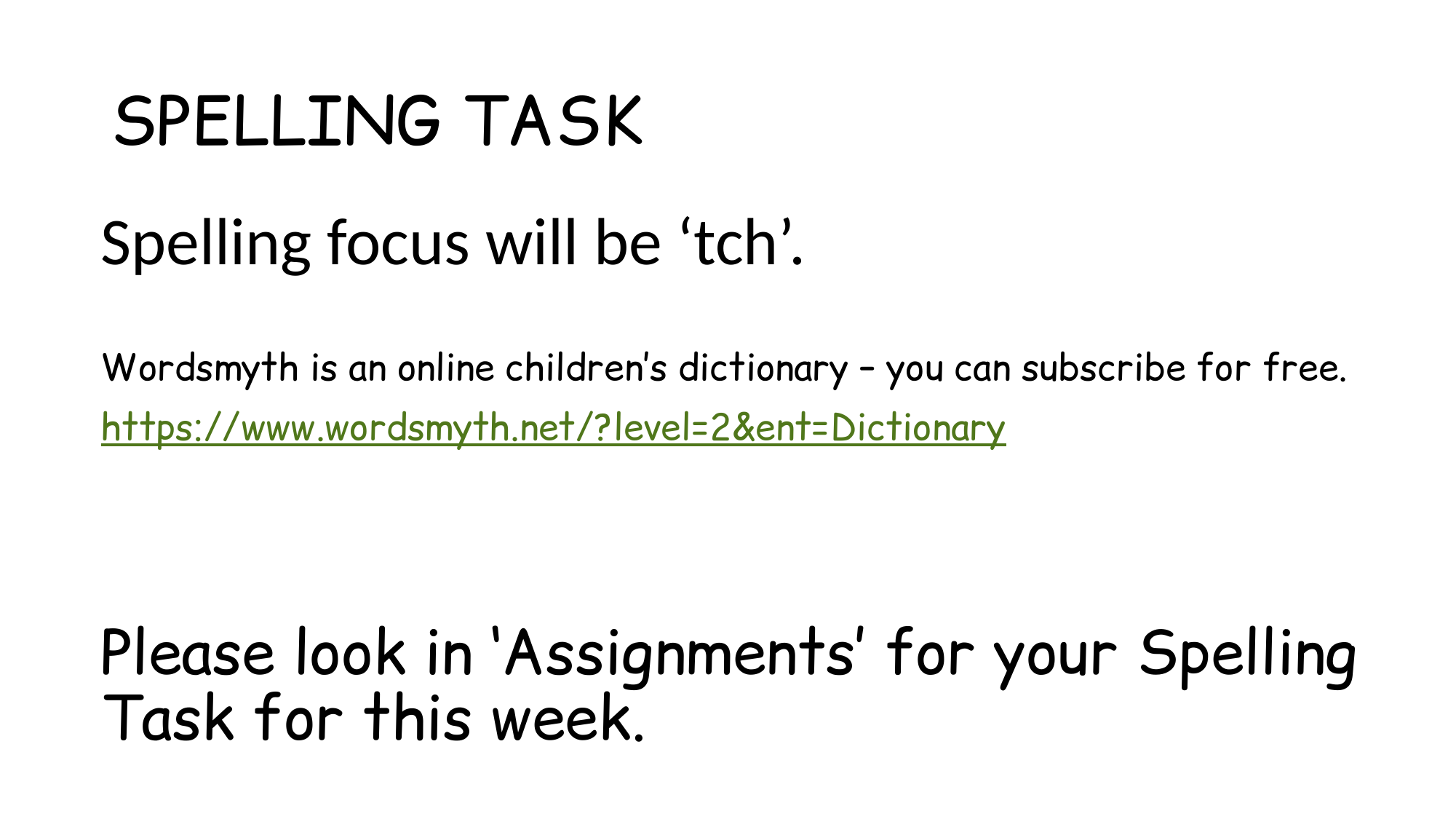

# SPELLING TASK
Spelling focus will be ‘tch’.

Wordsmyth is an online children’s dictionary – you can subscribe for free.
https://www.wordsmyth.net/?level=2&ent=Dictionary

Please look in ‘Assignments’ for your Spelling Task for this week.